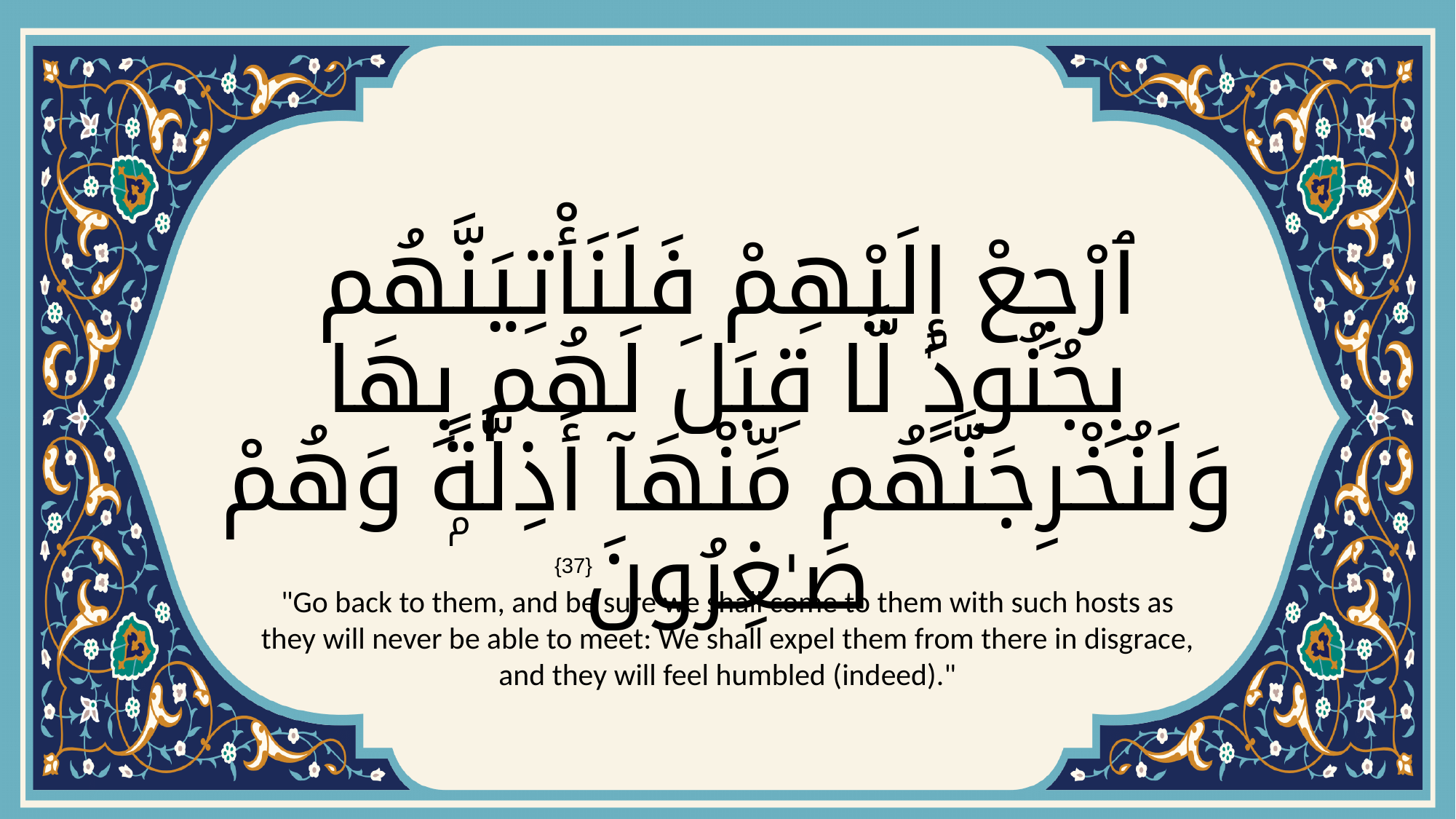

# ٱرْجِعْ إِلَيْهِمْ فَلَنَأْتِيَنَّهُم بِجُنُودٍۢ لَّا قِبَلَ لَهُم بِهَا وَلَنُخْرِجَنَّهُم مِّنْهَآ أَذِلَّةًۭ وَهُمْ صَـٰغِرُونَ
{37}
"Go back to them, and be sure we shall come to them with such hosts as they will never be able to meet: We shall expel them from there in disgrace, and they will feel humbled (indeed)."